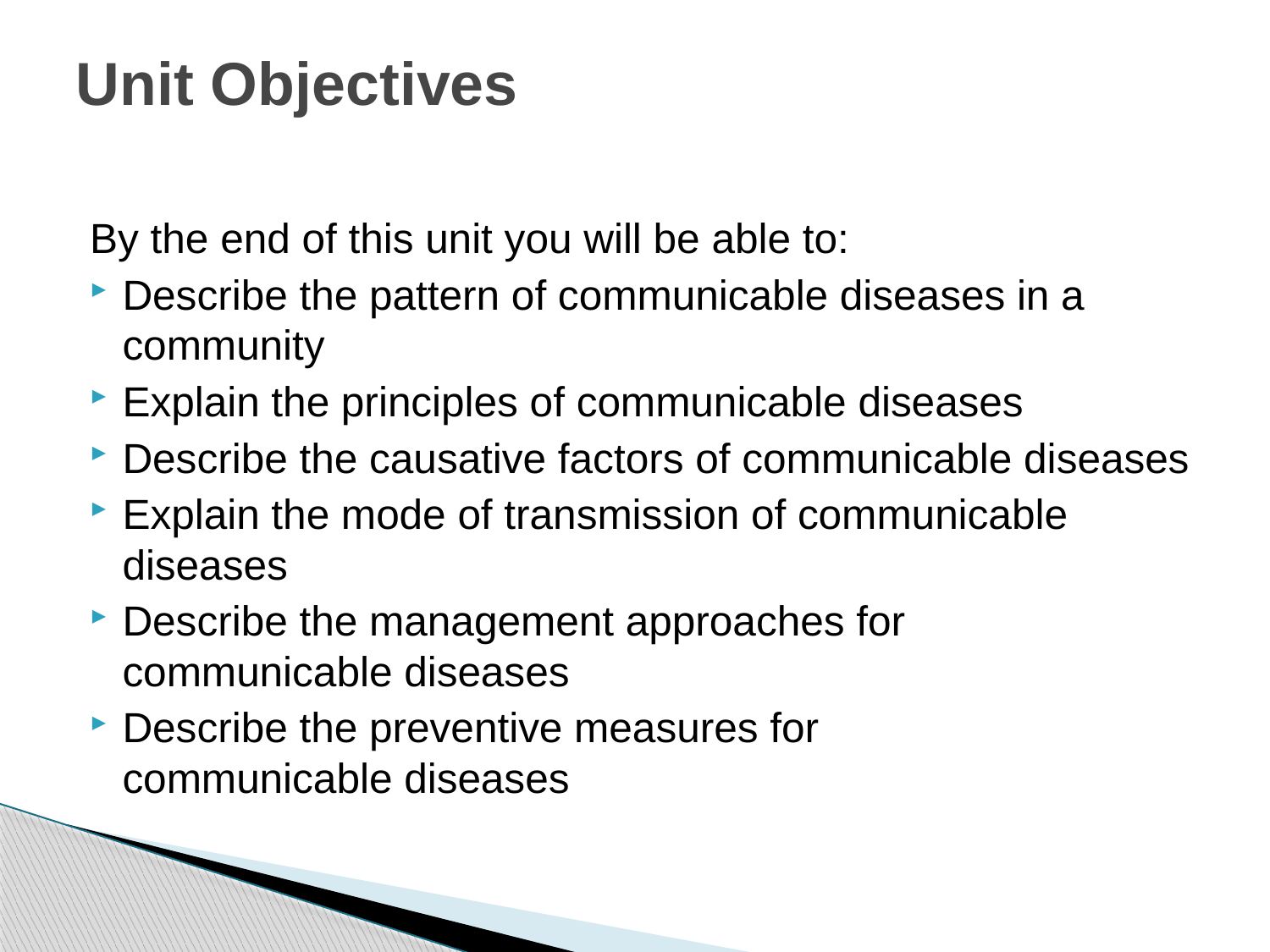

# Unit Objectives
By the end of this unit you will be able to:
Describe the pattern of communicable diseases in a community
Explain the principles of communicable diseases
Describe the causative factors of communicable diseases
Explain the mode of transmission of communicable diseases
Describe the management approaches for
communicable diseases
Describe the preventive measures for
communicable diseases